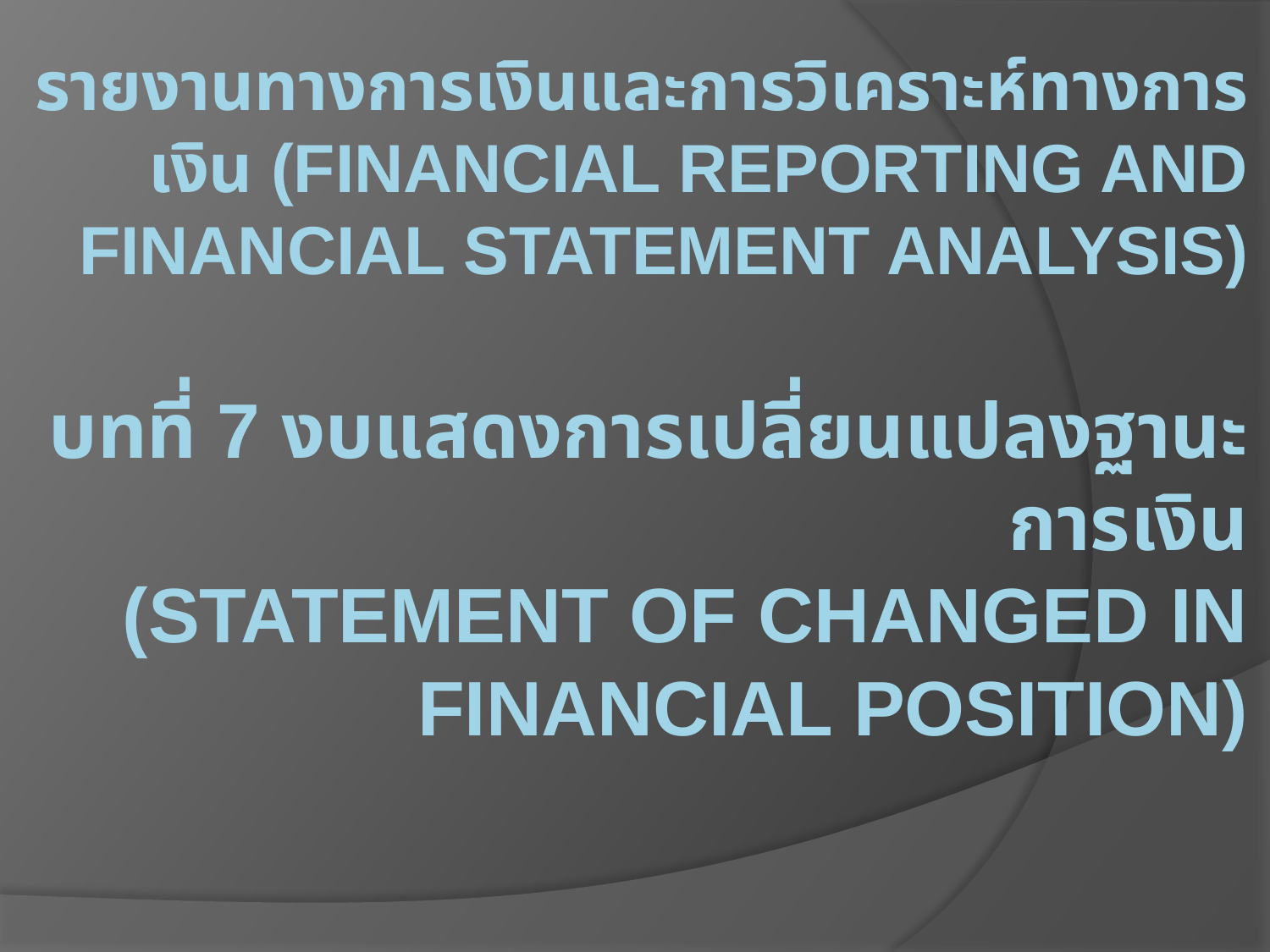

# รายงานทางการเงินและการวิเคราะห์ทางการเงิน (Financial Reporting and Financial Statement Analysis) บทที่ 7 งบแสดงการเปลี่ยนแปลงฐานะการเงิน (Statement of Changed in Financial Position)